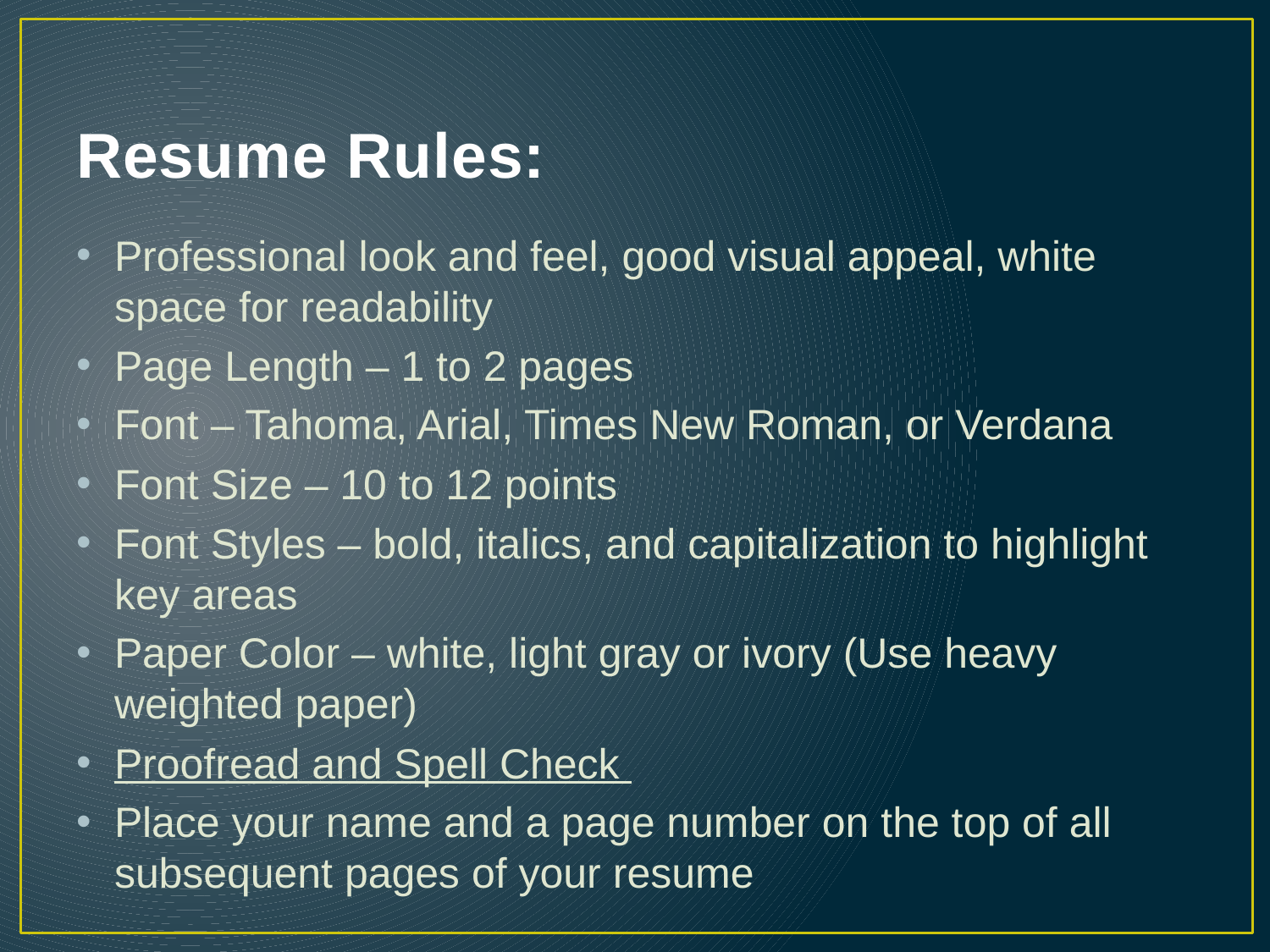

# Resume Rules:
Professional look and feel, good visual appeal, white space for readability
Page Length – 1 to 2 pages
Font – Tahoma, Arial, Times New Roman, or Verdana
Font Size – 10 to 12 points
Font Styles – bold, italics, and capitalization to highlight key areas
Paper Color – white, light gray or ivory (Use heavy weighted paper)
Proofread and Spell Check
Place your name and a page number on the top of all subsequent pages of your resume